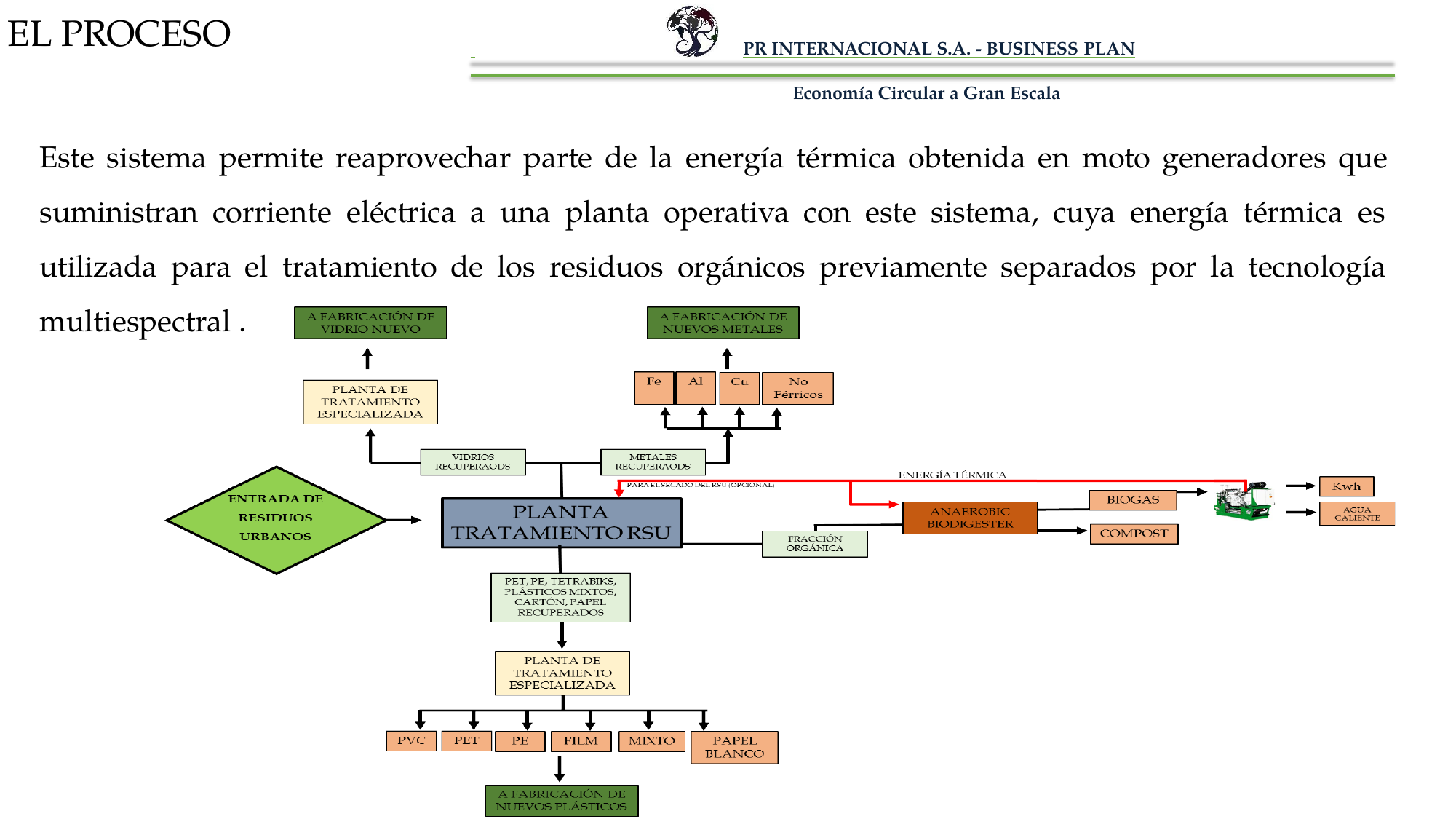

# EL PROCESO
 	PR INTERNACIONAL S.A. - BUSINESS PLAN
Economía Circular a Gran Escala
Este sistema permite reaprovechar parte de la energía térmica obtenida en moto generadores que  suministran corriente eléctrica a una planta operativa con este sistema, cuya energía térmica es  utilizada para el tratamiento de los residuos orgánicos previamente separados por la tecnología  multiespectral .